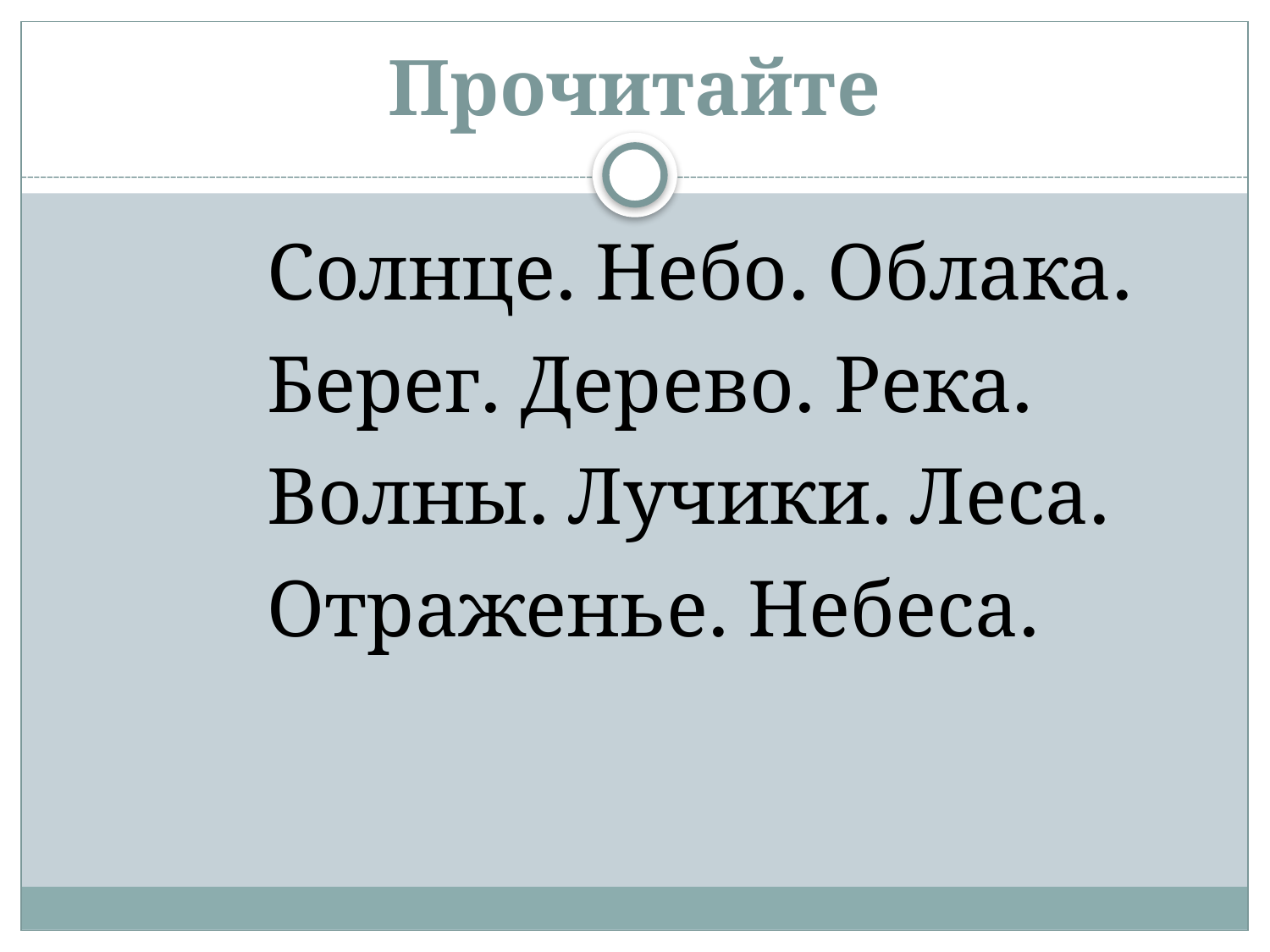

Прочитайте
Солнце. Небо. Облака.
Берег. Дерево. Река.
Волны. Лучики. Леса.
Отраженье. Небеса.